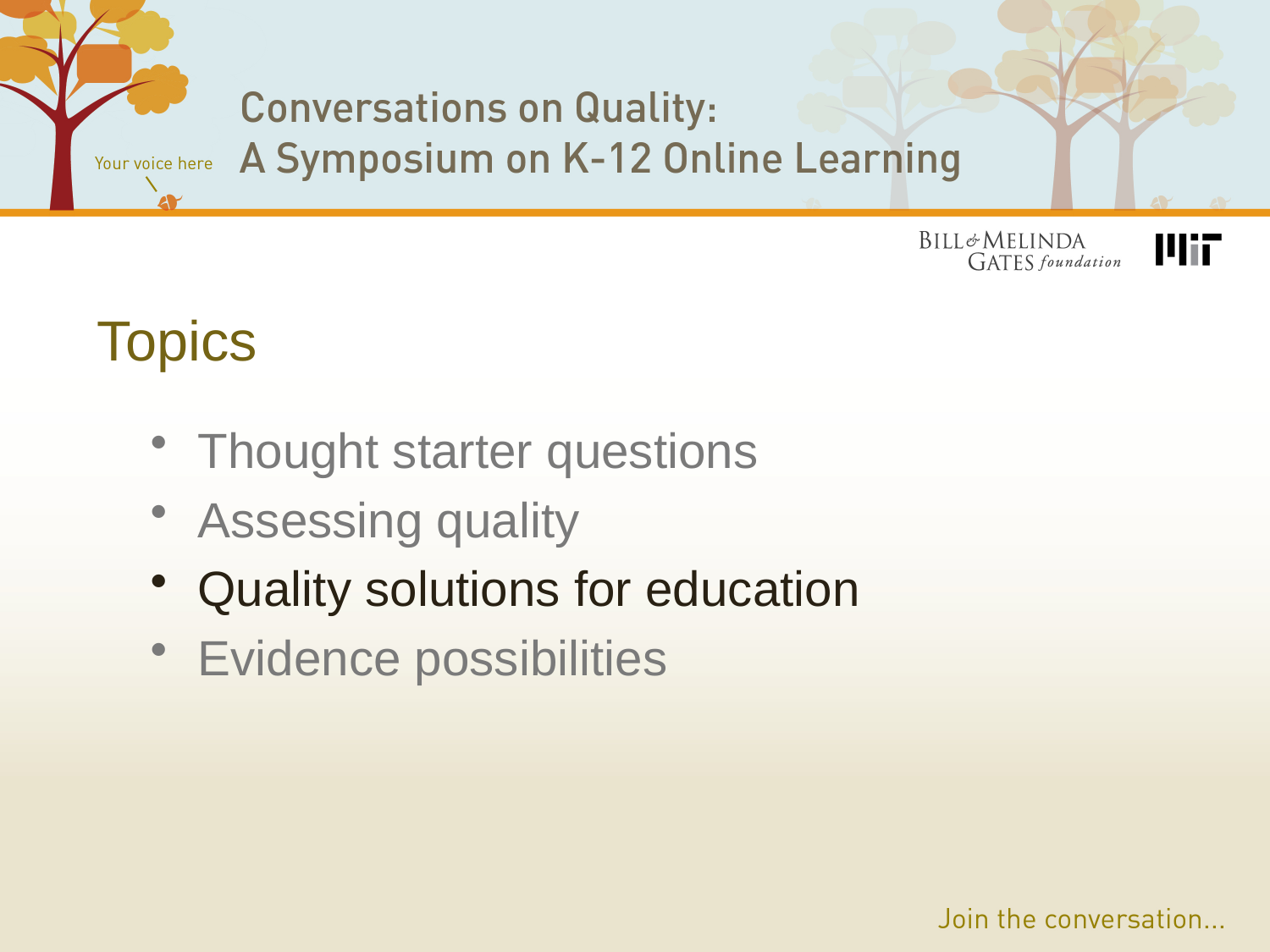

# Topics
Thought starter questions
Assessing quality
Quality solutions for education
Evidence possibilities